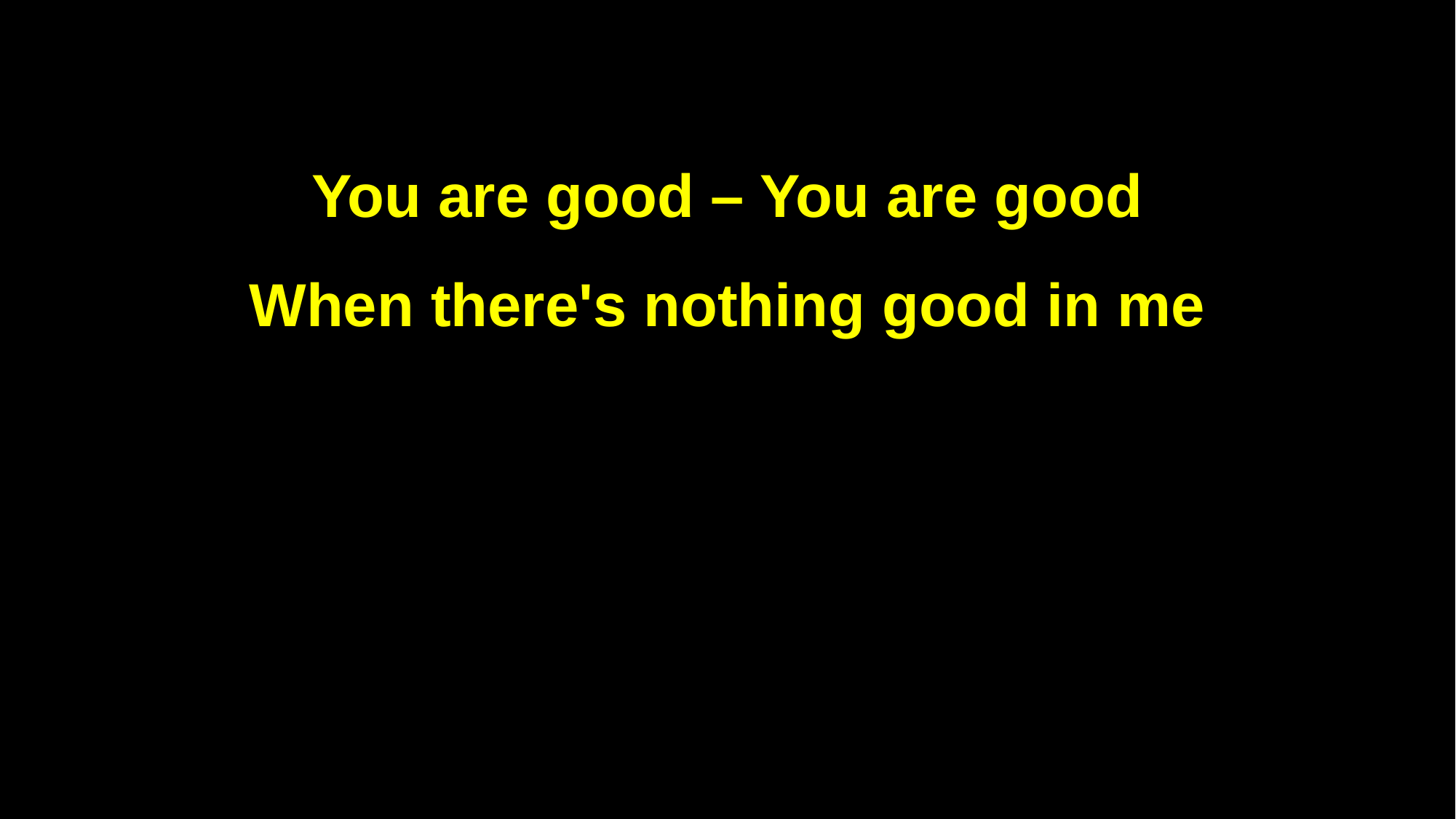

You are good – You are good
When there's nothing good in me